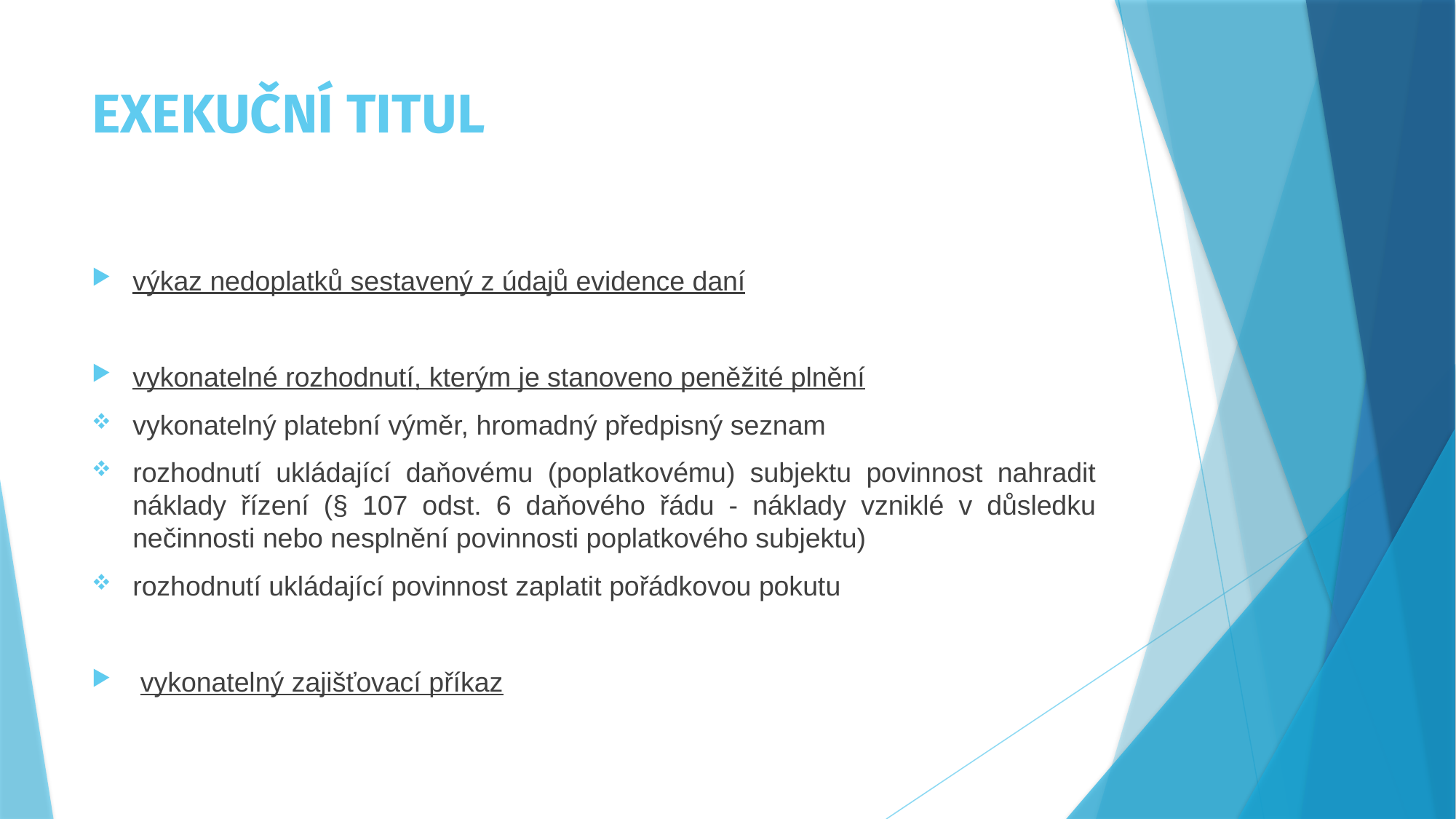

# EXEKUČNÍ TITUL
výkaz nedoplatků sestavený z údajů evidence daní

vykonatelné rozhodnutí, kterým je stanoveno peněžité plnění
vykonatelný platební výměr, hromadný předpisný seznam
rozhodnutí ukládající daňovému (poplatkovému) subjektu povinnost nahradit náklady řízení (§ 107 odst. 6 daňového řádu - náklady vzniklé v důsledku nečinnosti nebo nesplnění povinnosti poplatkového subjektu)
rozhodnutí ukládající povinnost zaplatit pořádkovou pokutu

 vykonatelný zajišťovací příkaz